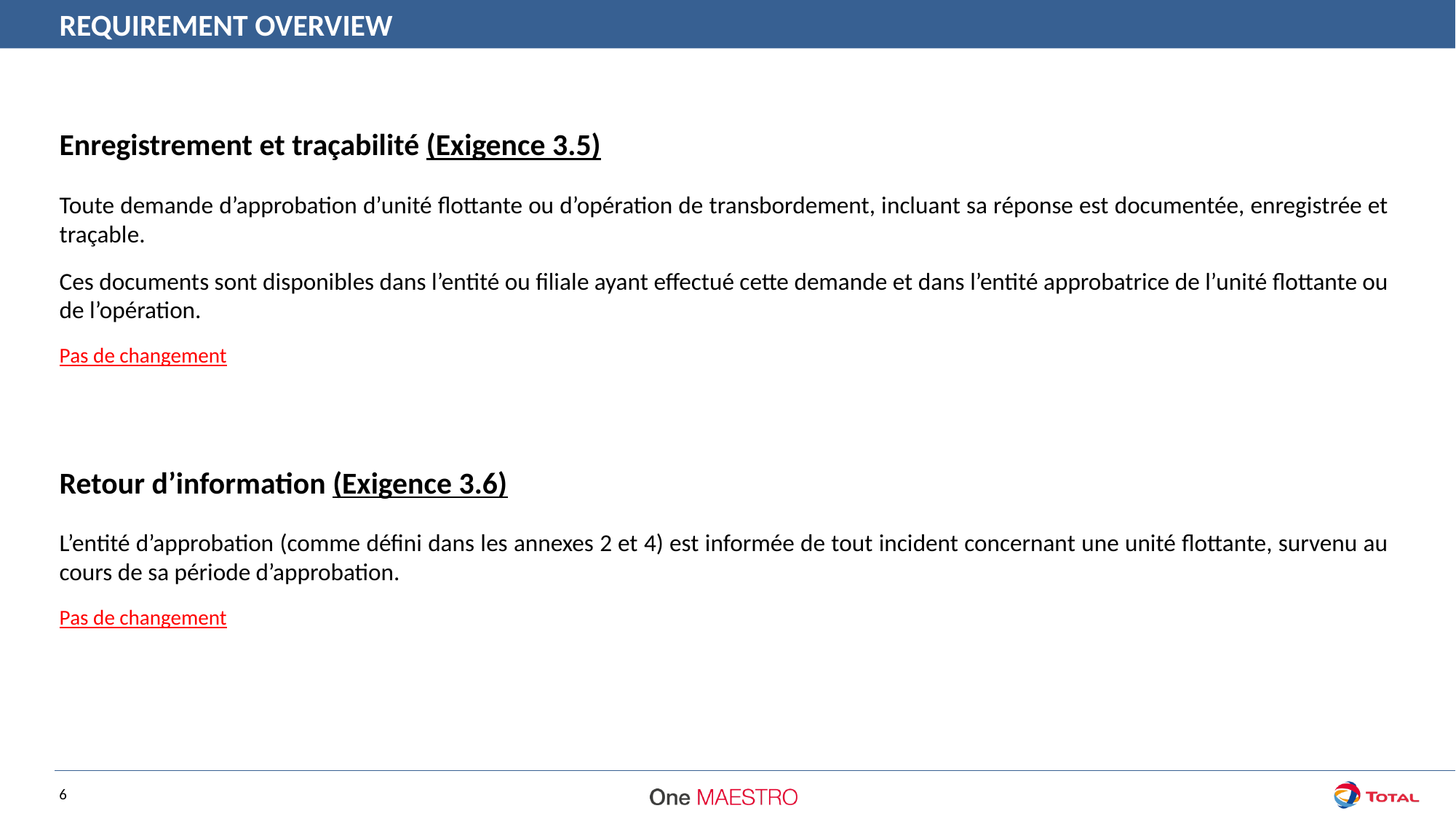

REQUIREMENT OVERVIEW

Enregistrement et traçabilité (Exigence 3.5)
Toute demande d’approbation d’unité flottante ou d’opération de transbordement, incluant sa réponse est documentée, enregistrée et traçable.
Ces documents sont disponibles dans l’entité ou filiale ayant effectué cette demande et dans l’entité approbatrice de l’unité flottante ou de l’opération.
Pas de changement

Retour d’information (Exigence 3.6)
L’entité d’approbation (comme défini dans les annexes 2 et 4) est informée de tout incident concernant une unité flottante, survenu au cours de sa période d’approbation.
Pas de changement